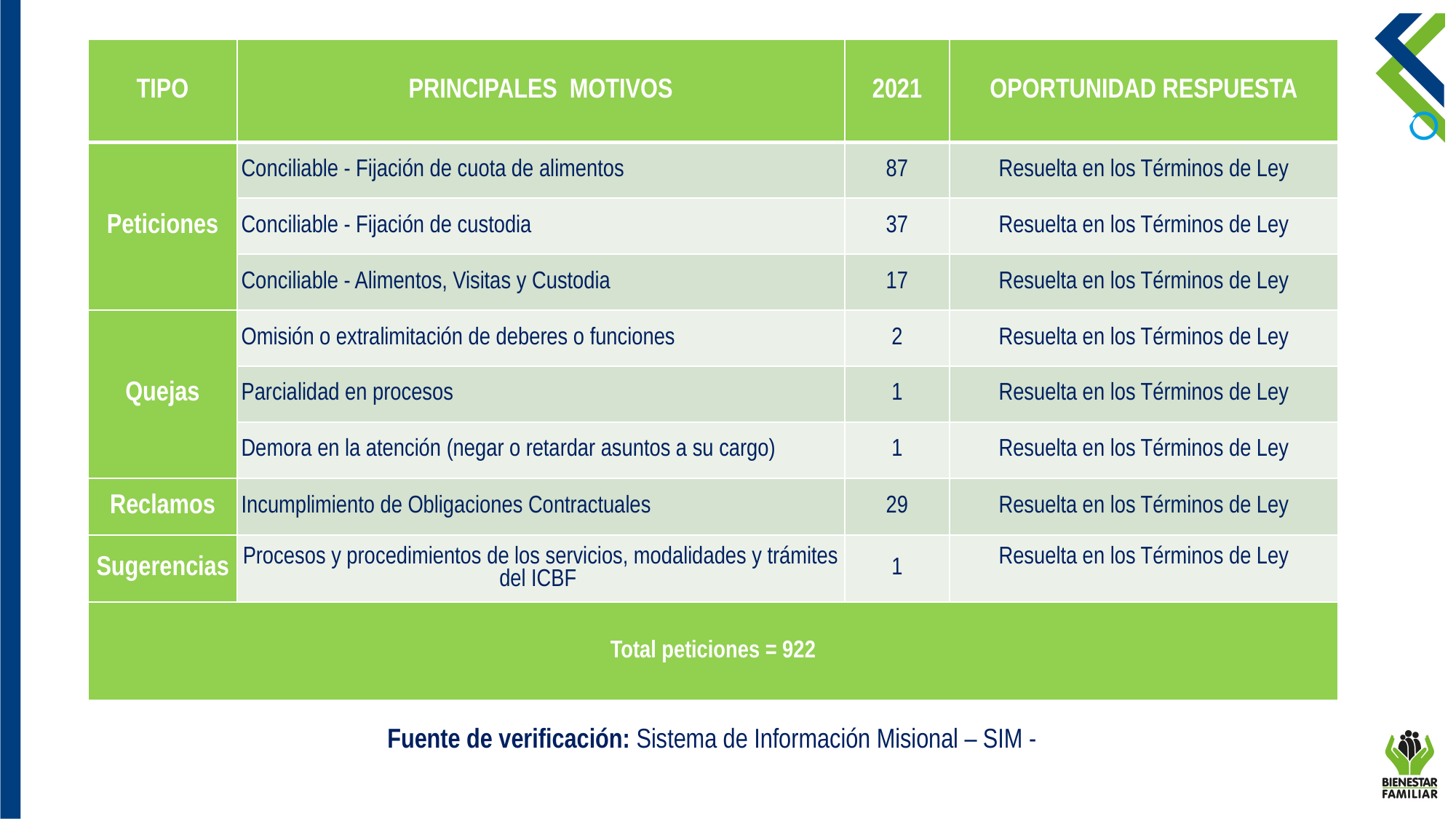

| TIPO | PRINCIPALES MOTIVOS | 2021 | OPORTUNIDAD RESPUESTA |
| --- | --- | --- | --- |
| Peticiones | Conciliable - Fijación de cuota de alimentos | 87 | Resuelta en los Términos de Ley |
|  | Conciliable - Fijación de custodia | 37 | Resuelta en los Términos de Ley |
|  | Conciliable - Alimentos, Visitas y Custodia | 17 | Resuelta en los Términos de Ley |
| Quejas | Omisión o extralimitación de deberes o funciones | 2 | Resuelta en los Términos de Ley |
|  | Parcialidad en procesos | 1 | Resuelta en los Términos de Ley |
|  | Demora en la atención (negar o retardar asuntos a su cargo) | 1 | Resuelta en los Términos de Ley |
| Reclamos | Incumplimiento de Obligaciones Contractuales | 29 | Resuelta en los Términos de Ley |
| Sugerencias | Procesos y procedimientos de los servicios, modalidades y trámites del ICBF | 1 | Resuelta en los Términos de Ley |
| Total peticiones = 922 |  |  |  |
REPORTE CONSOLIDADO DEL CZ XXXXX
Fuente de verificación: Sistema de Información Misional – SIM -